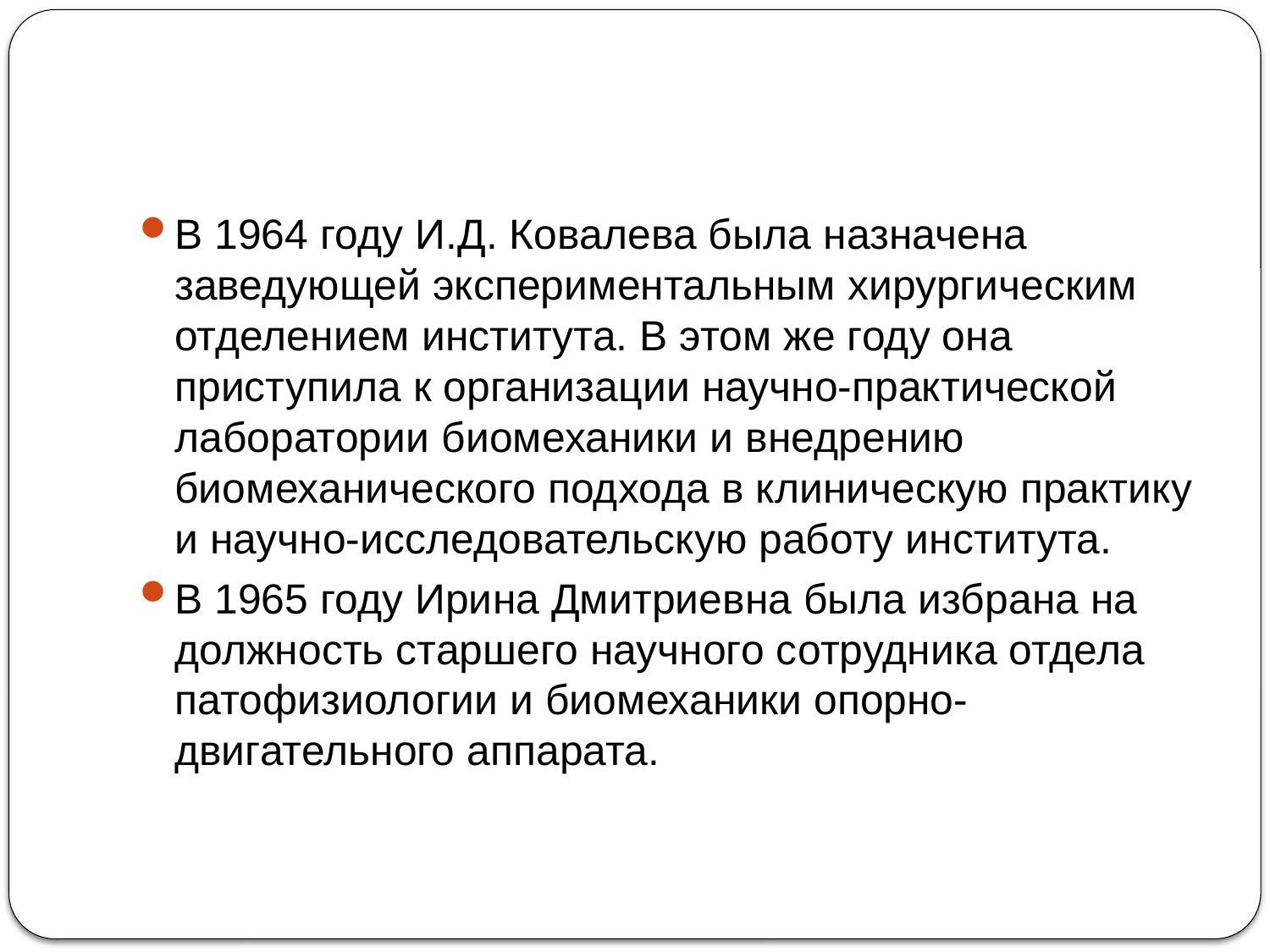

В 1964 году И.Д. Ковалева была назначена заведующей экспериментальным хирургическим отделением института. В этом же году она приступила к организации научно-практической лаборатории биомеханики и внедрению биомеханического подхода в клиническую практику и научно-исследовательскую работу института.
В 1965 году Ирина Дмитриевна была избрана на должность старшего научного сотрудника отдела патофизиологии и биомеханики опорно-двигательного аппарата.